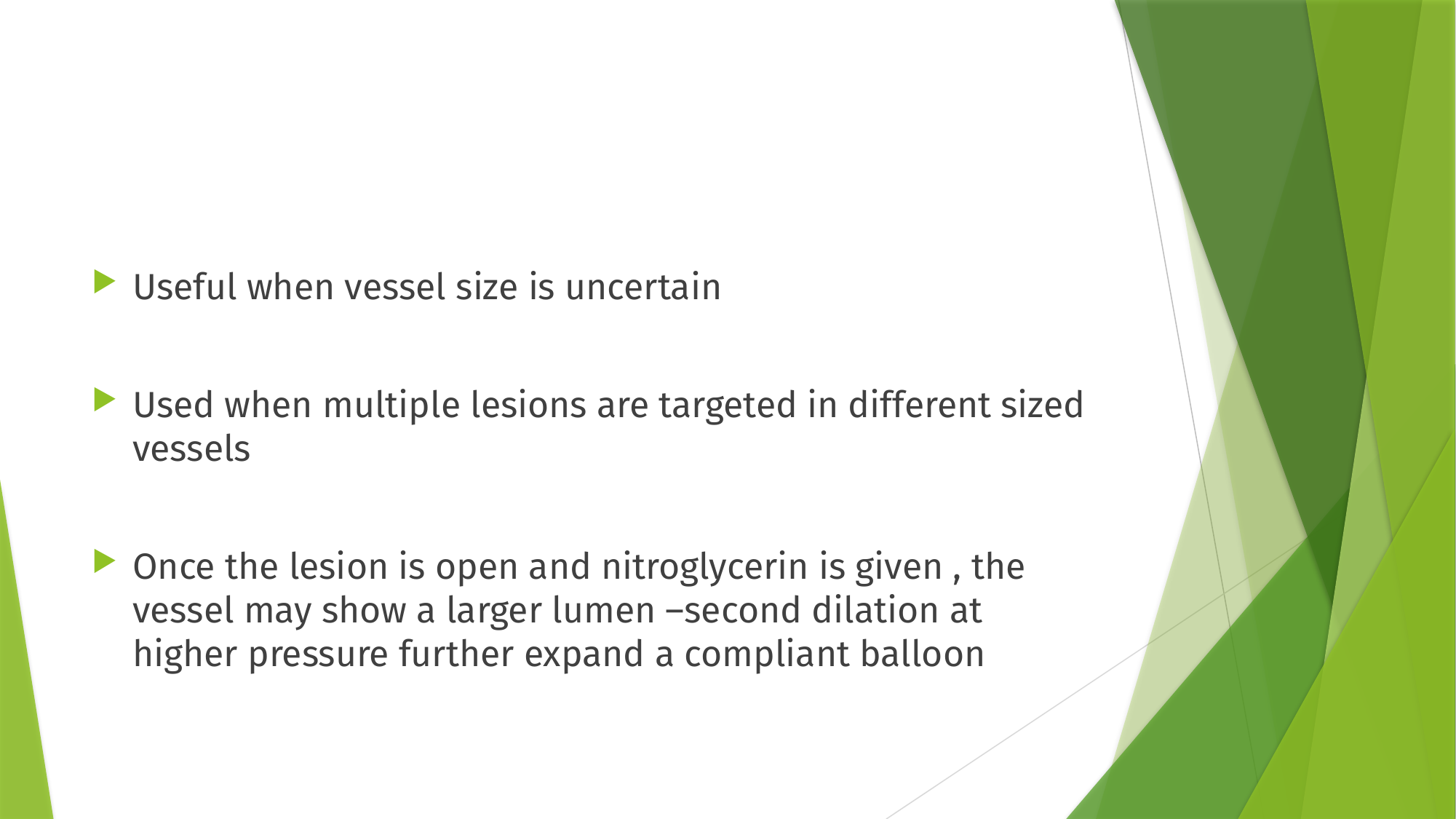

#
Useful when vessel size is uncertain

Used when multiple lesions are targeted in different sized vessels

Once the lesion is open and nitroglycerin is given , the vessel may show a larger lumen –second dilation at higher pressure further expand a compliant balloon